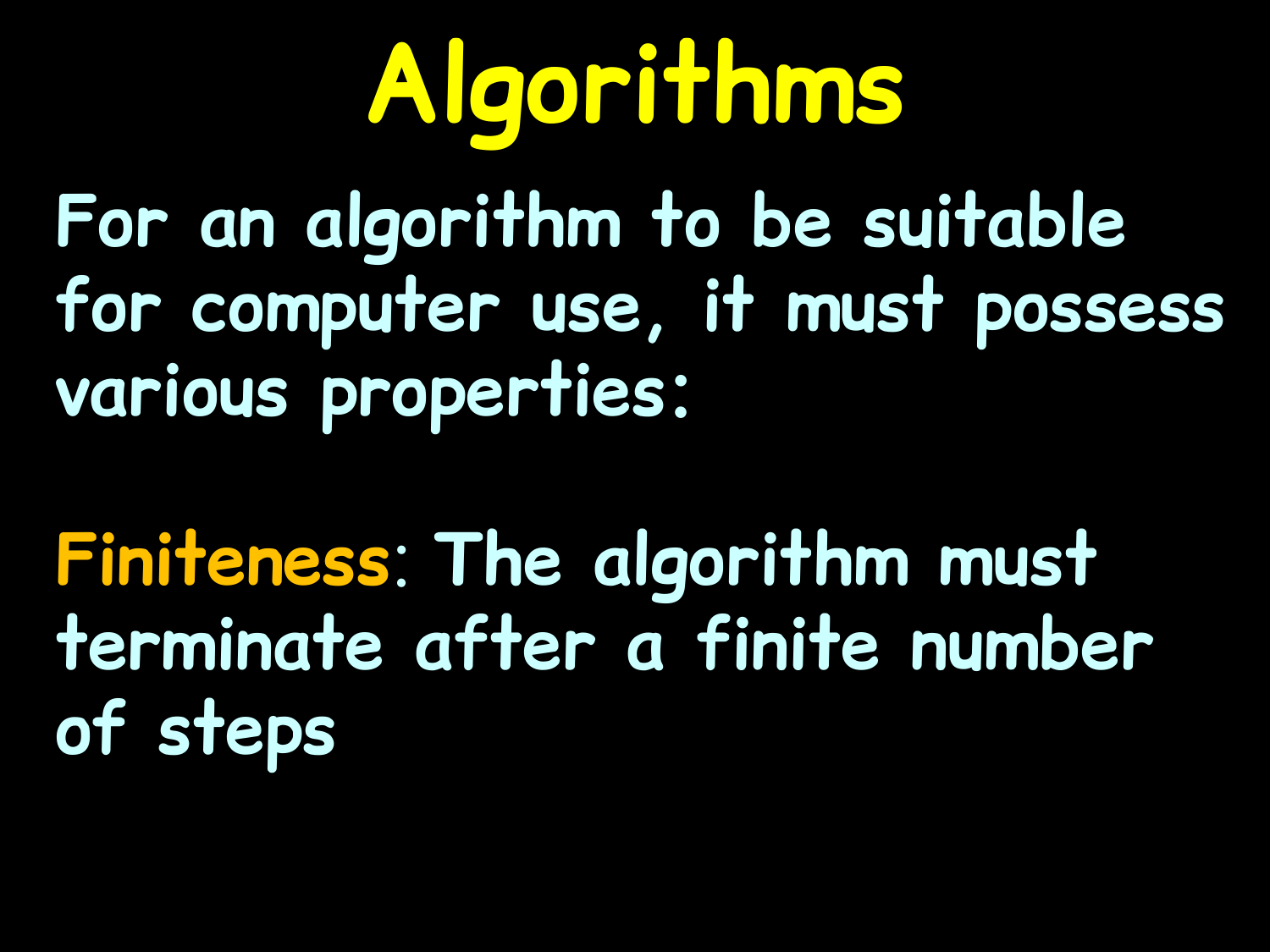

# Algorithms
For an algorithm to be suitable for computer use, it must possess various properties:

Finiteness: The algorithm must terminate after a finite number of steps